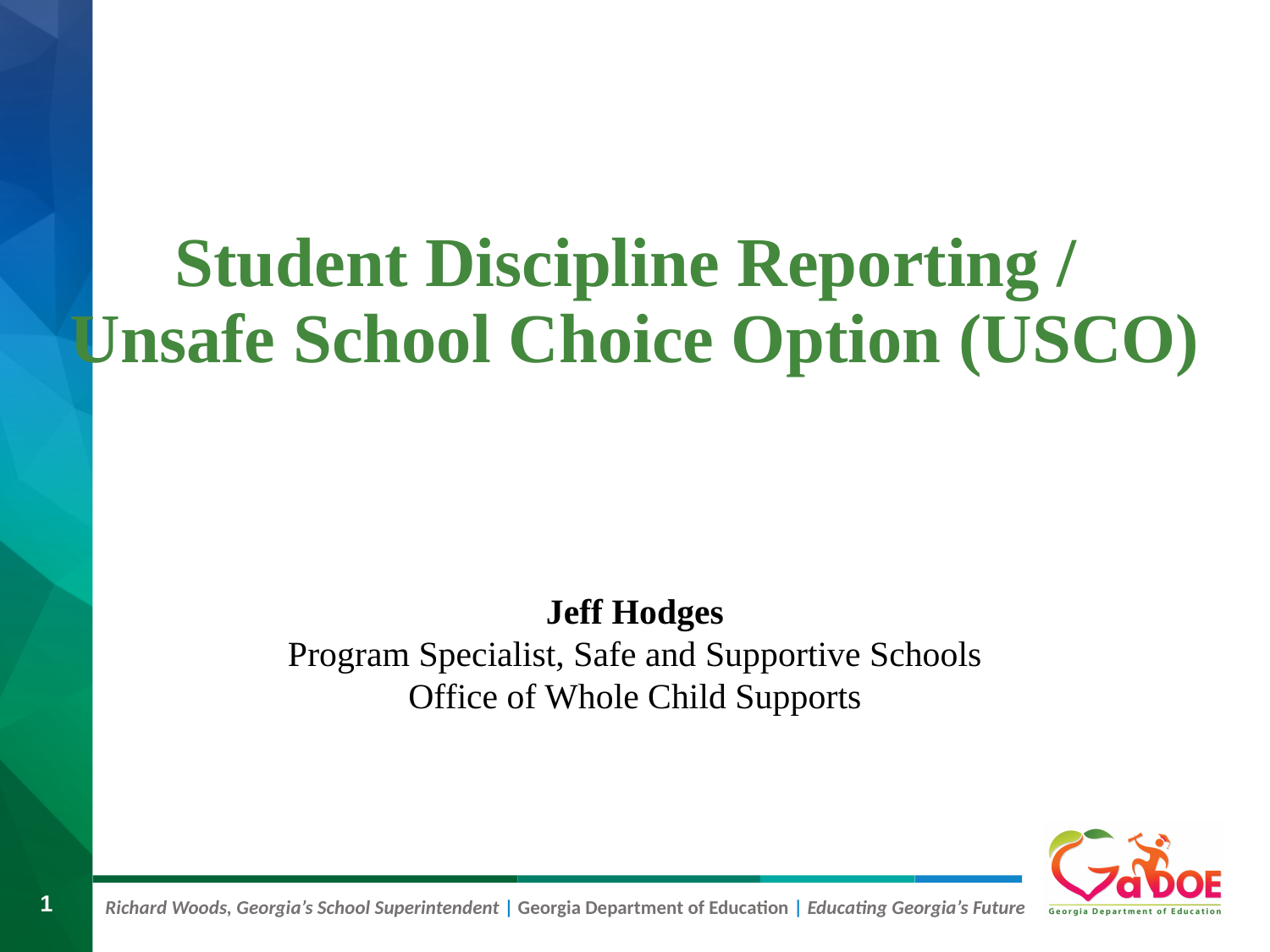

# Student Discipline Reporting / Unsafe School Choice Option (USCO)
Jeff Hodges
Program Specialist, Safe and Supportive Schools
Office of Whole Child Supports